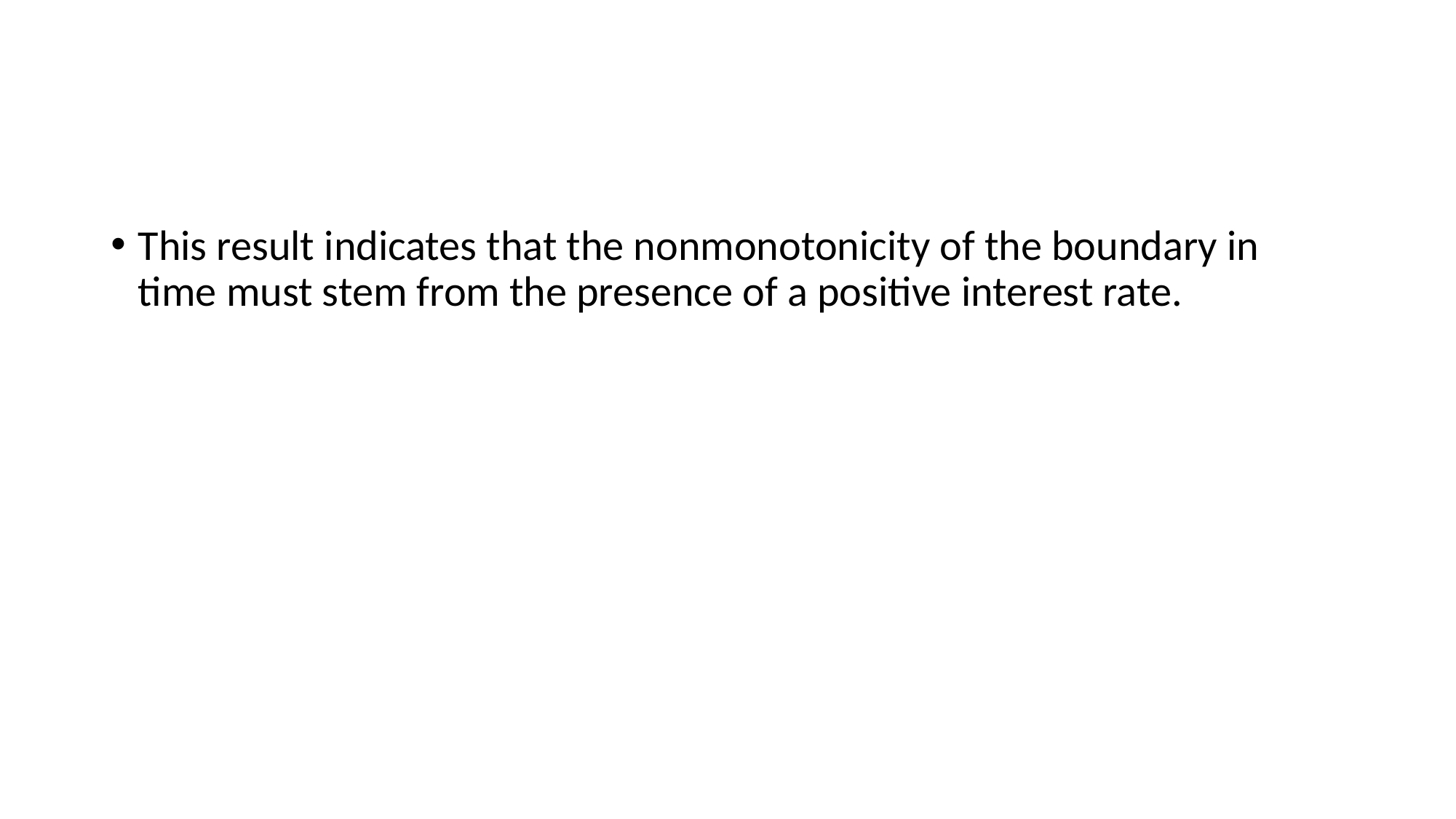

#
This result indicates that the nonmonotonicity of the boundary in time must stem from the presence of a positive interest rate.